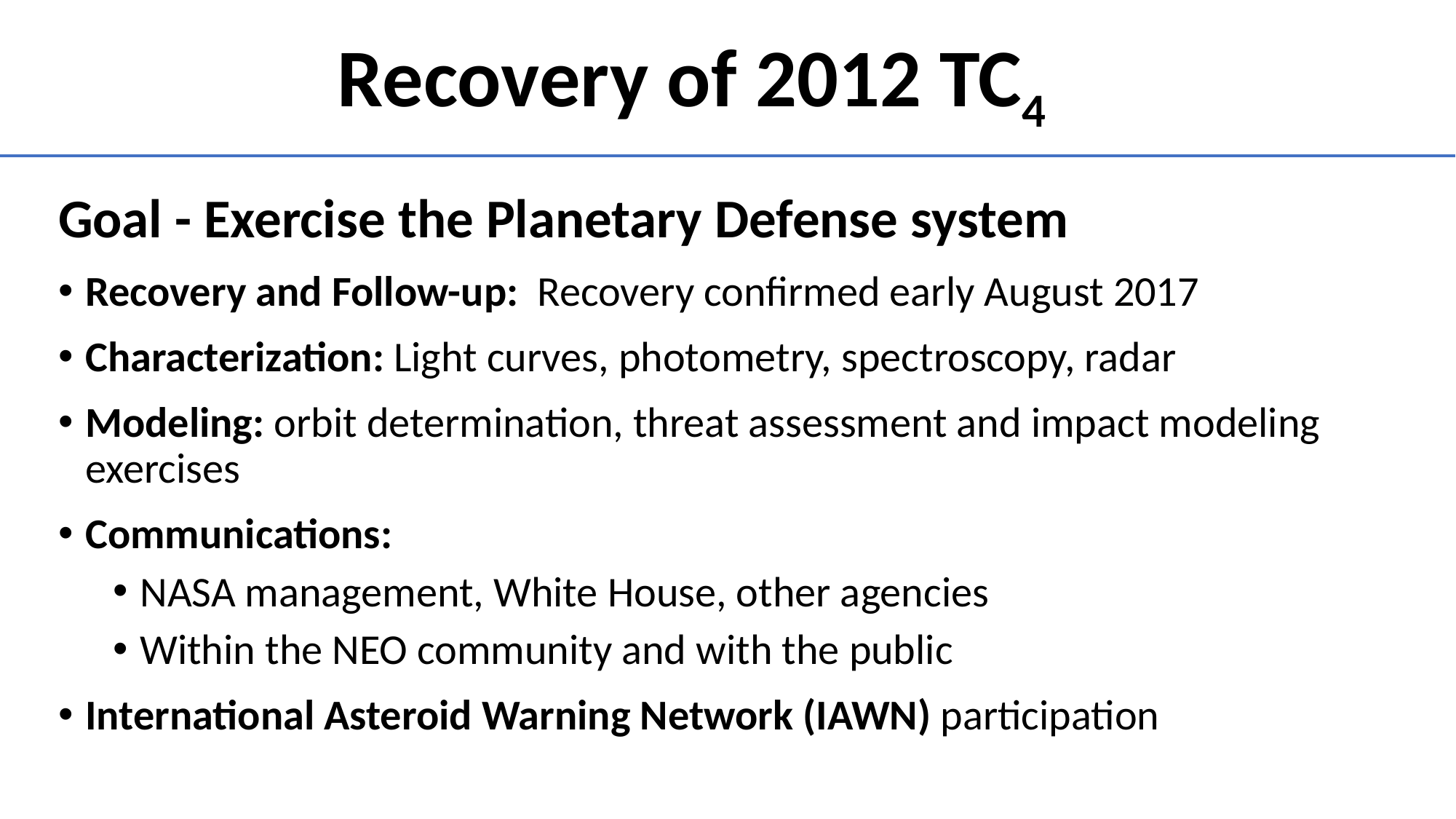

# Recovery of 2012 TC4
Goal - Exercise the Planetary Defense system
Recovery and Follow-up:  Recovery confirmed early August 2017
Characterization: Light curves, photometry, spectroscopy, radar
Modeling: orbit determination, threat assessment and impact modeling exercises
Communications:
NASA management, White House, other agencies
Within the NEO community and with the public
International Asteroid Warning Network (IAWN) participation